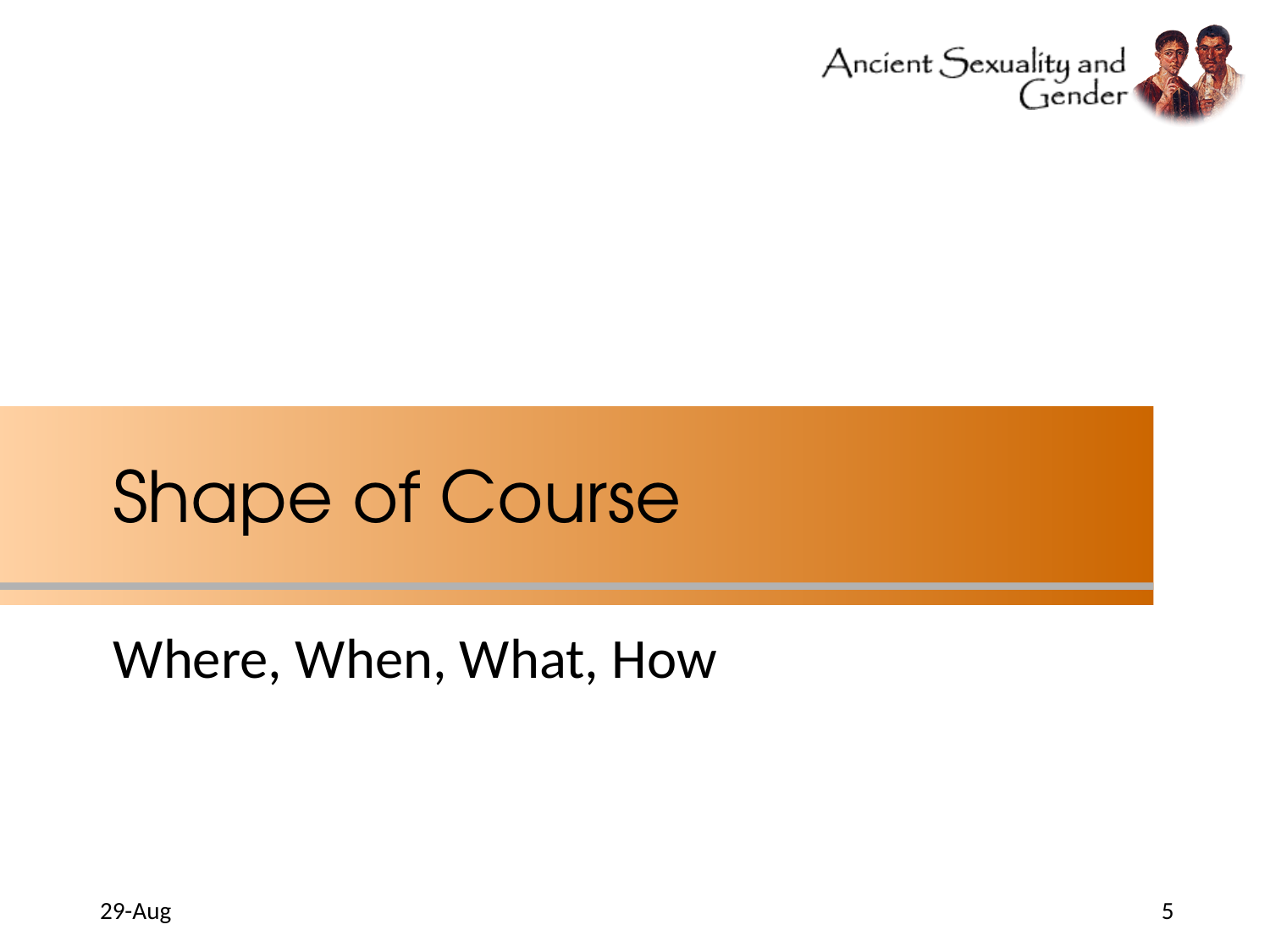

# Shape of Course
Where, When, What, How
29-Aug
5